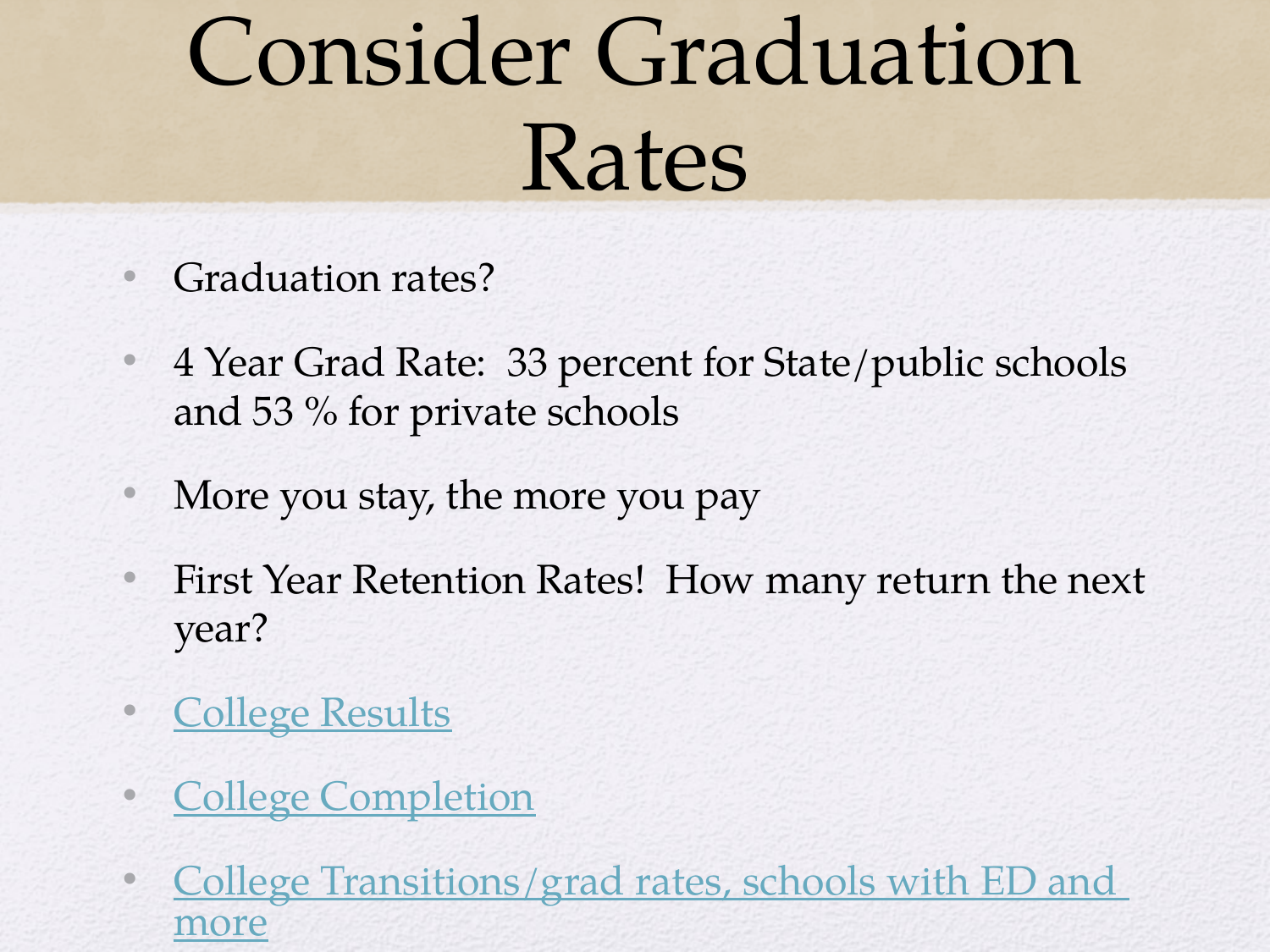

# Consider Graduation Rates
Graduation rates?
4 Year Grad Rate:  33 percent for State/public schools and 53 % for private schools
More you stay, the more you pay
First Year Retention Rates!  How many return the next year?
College Results
College Completion
College Transitions/grad rates, schools with ED and more